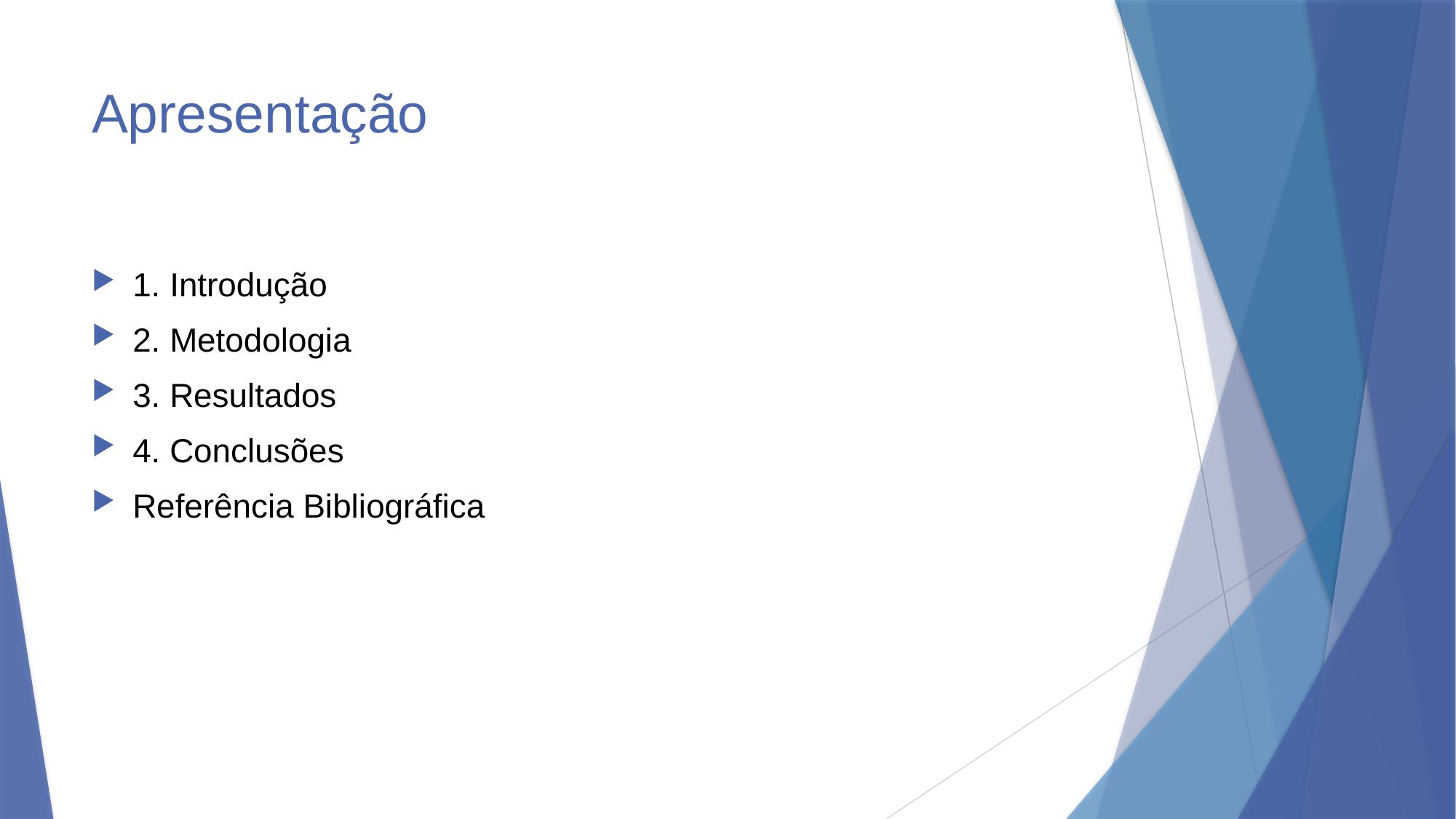

# Apresentação
1. Introdução
2. Metodologia
3. Resultados
4. Conclusões
Referência Bibliográfica